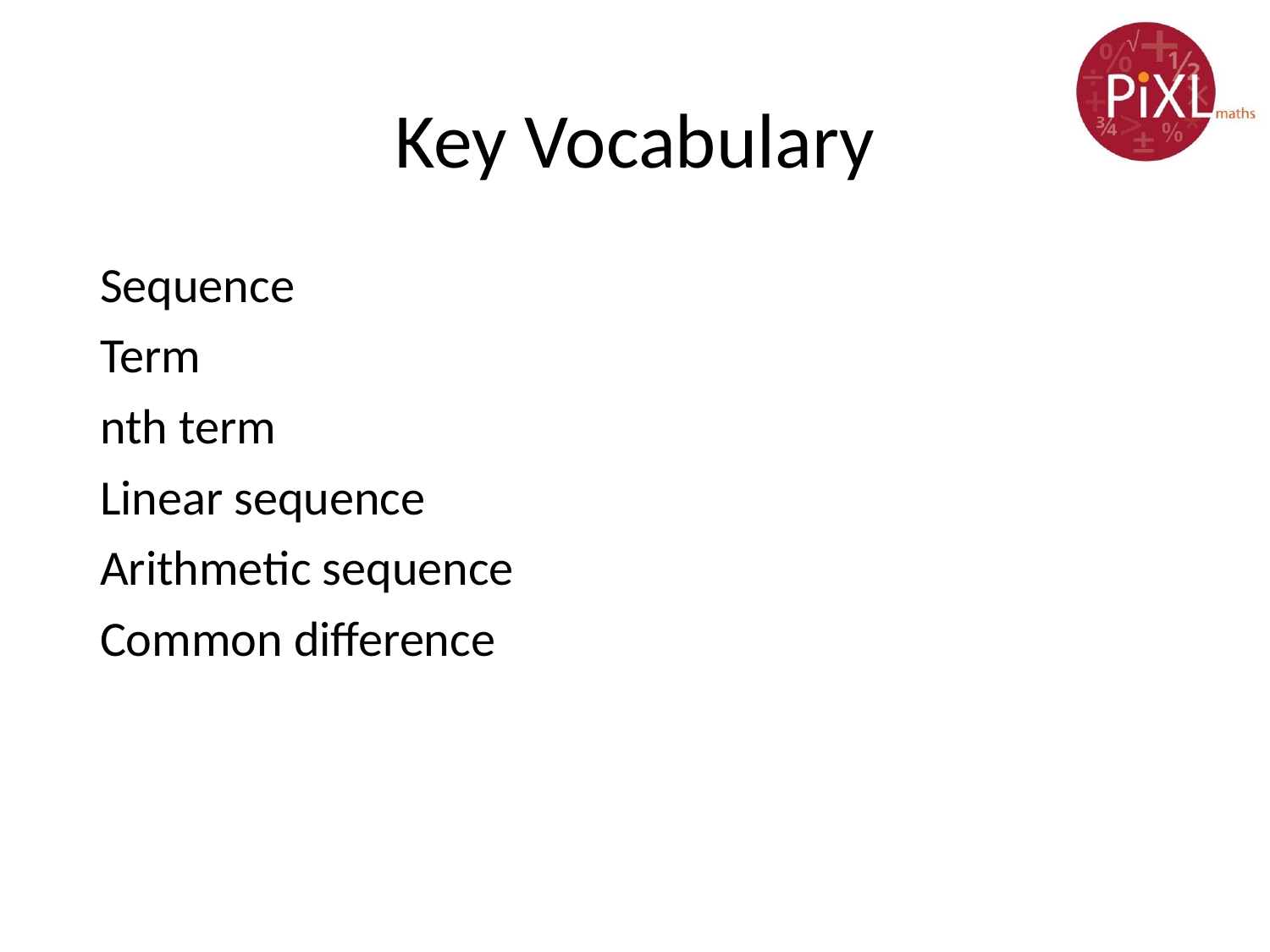

# Key Vocabulary
Sequence
Term
nth term
Linear sequence
Arithmetic sequence
Common difference